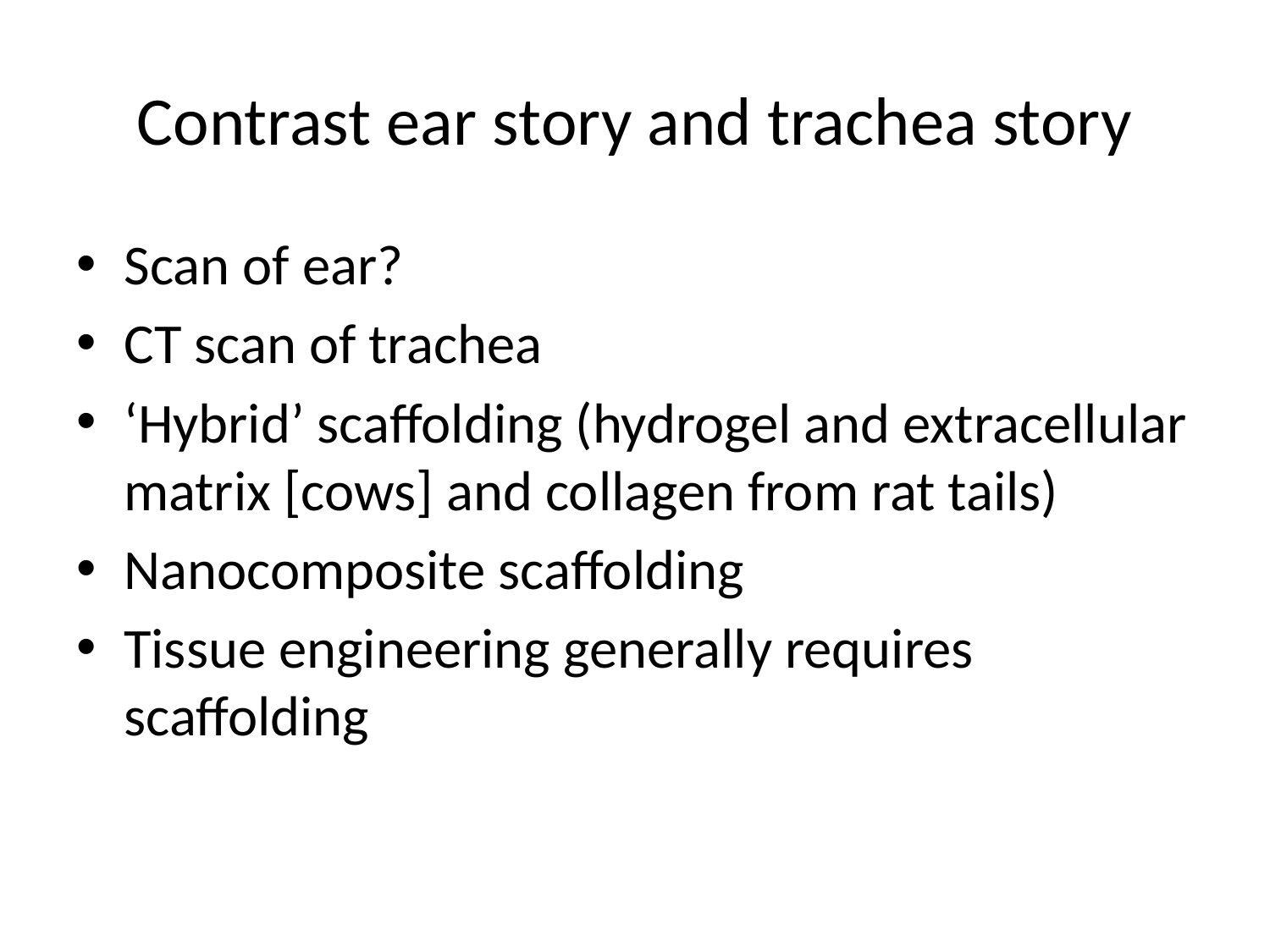

# Contrast ear story and trachea story
Scan of ear?
CT scan of trachea
‘Hybrid’ scaffolding (hydrogel and extracellular matrix [cows] and collagen from rat tails)
Nanocomposite scaffolding
Tissue engineering generally requires scaffolding